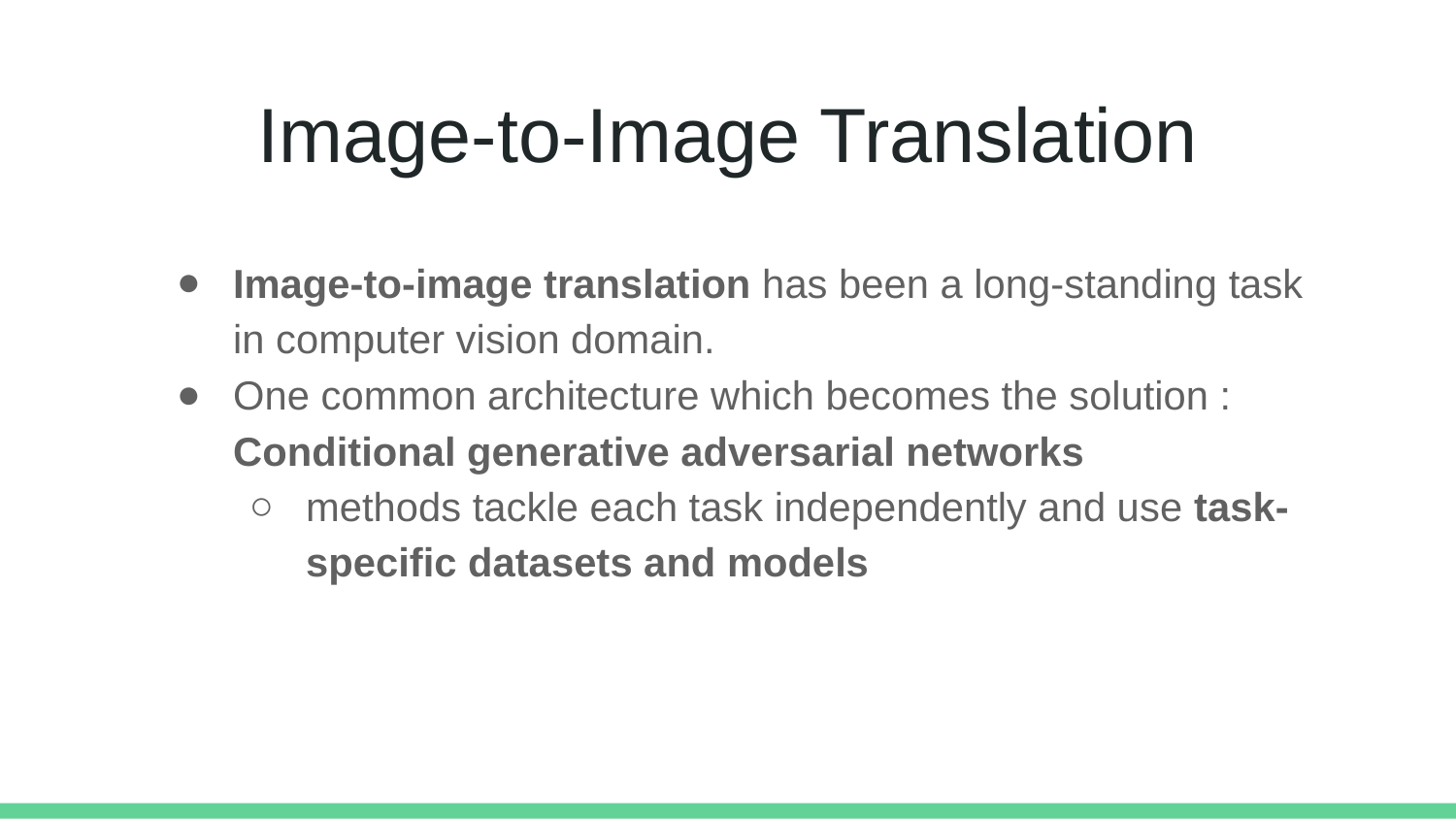

# Image-to-Image Translation
Image-to-image translation has been a long-standing task in computer vision domain.
One common architecture which becomes the solution : Conditional generative adversarial networks
methods tackle each task independently and use task-specific datasets and models